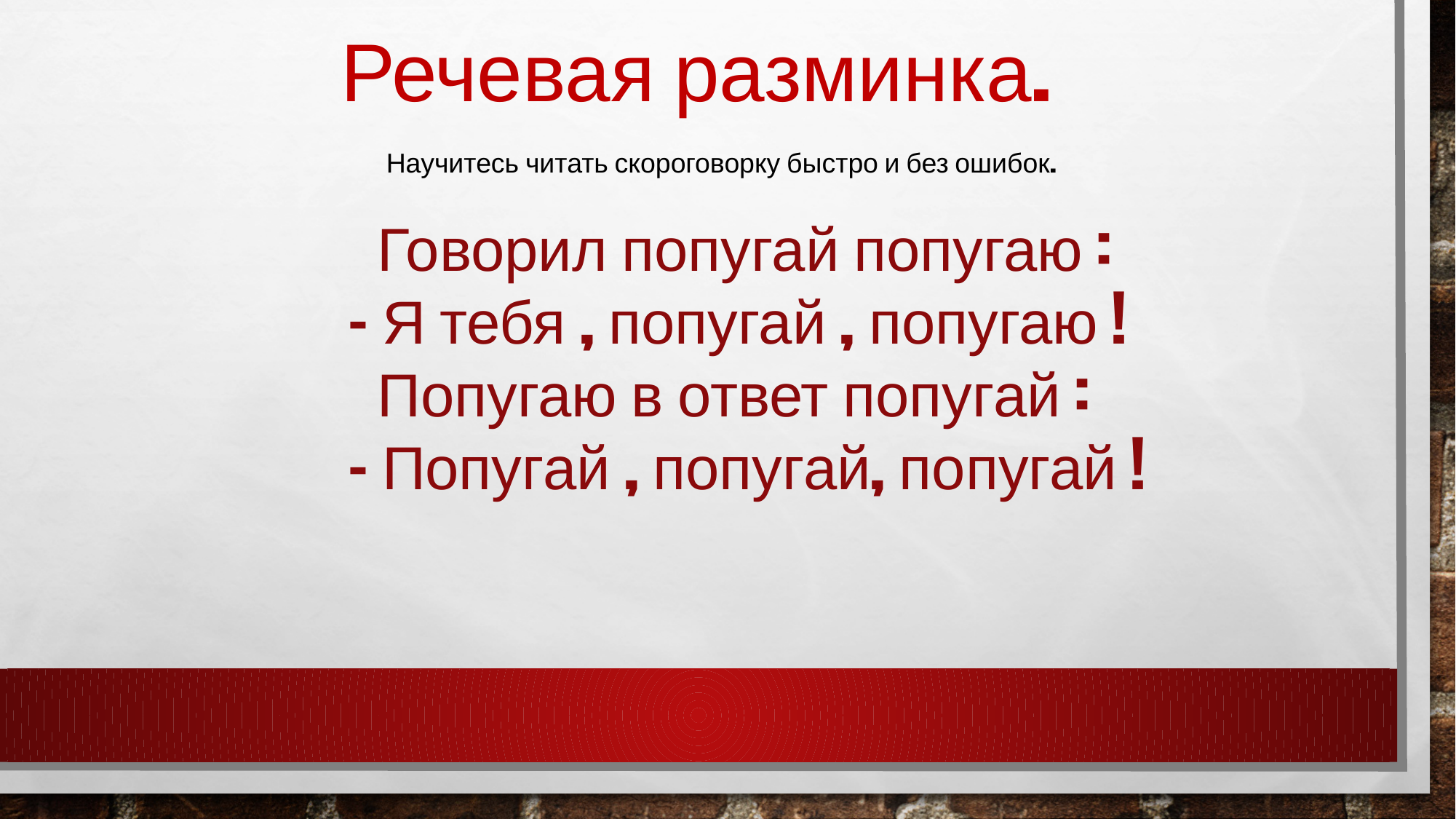

Речевая разминка.
                 Научитесь читать скороговорку быстро и без ошибок.

       Говорил попугай попугаю :
     - Я тебя , попугай , попугаю !
       Попугаю в ответ попугай :
     - Попугай , попугай, попугай !